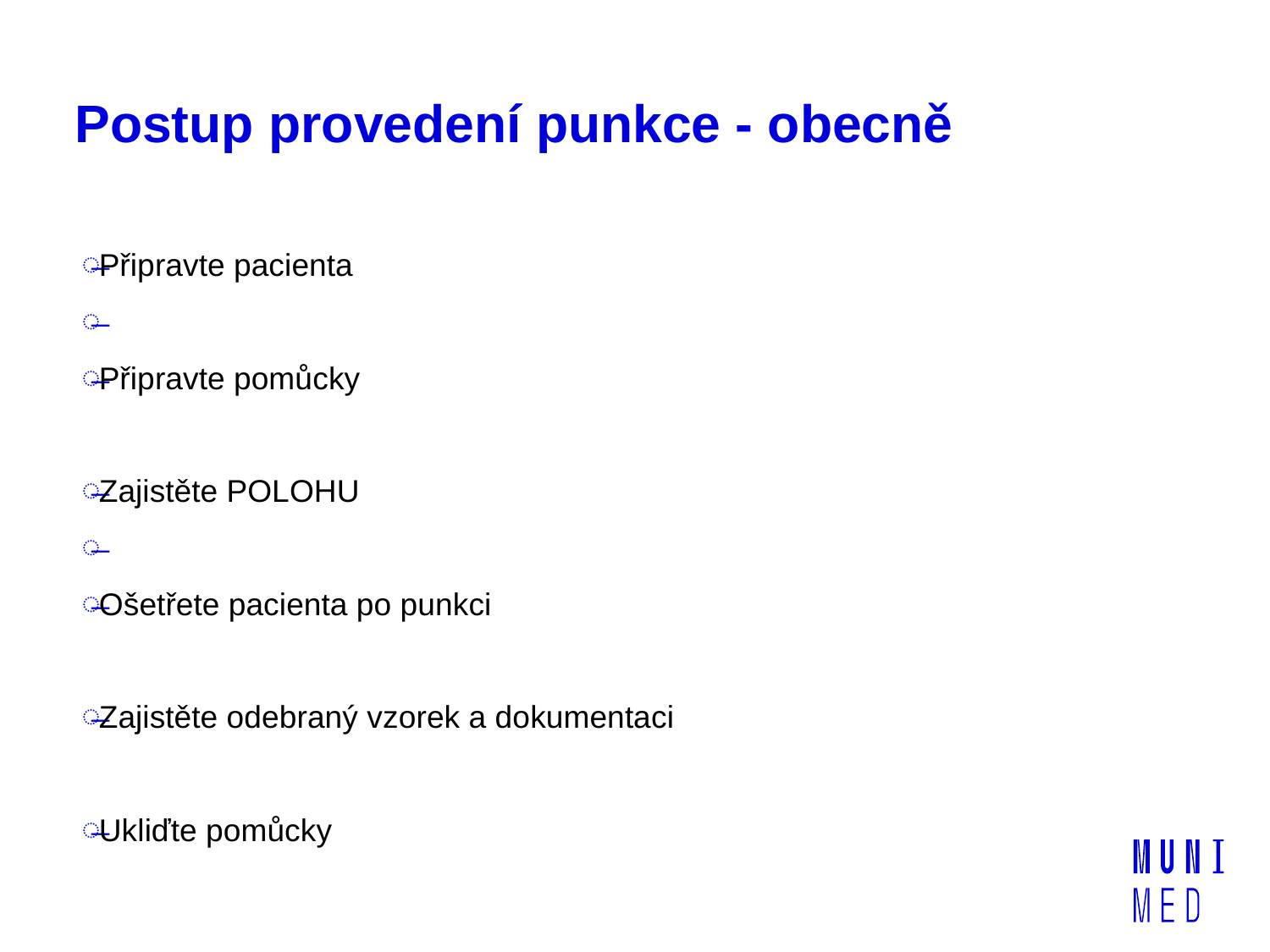

# Postup provedení punkce - obecně
Připravte pacienta

Připravte pomůcky

Zajistěte POLOHU

Ošetřete pacienta po punkci

Zajistěte odebraný vzorek a dokumentaci

Ukliďte pomůcky